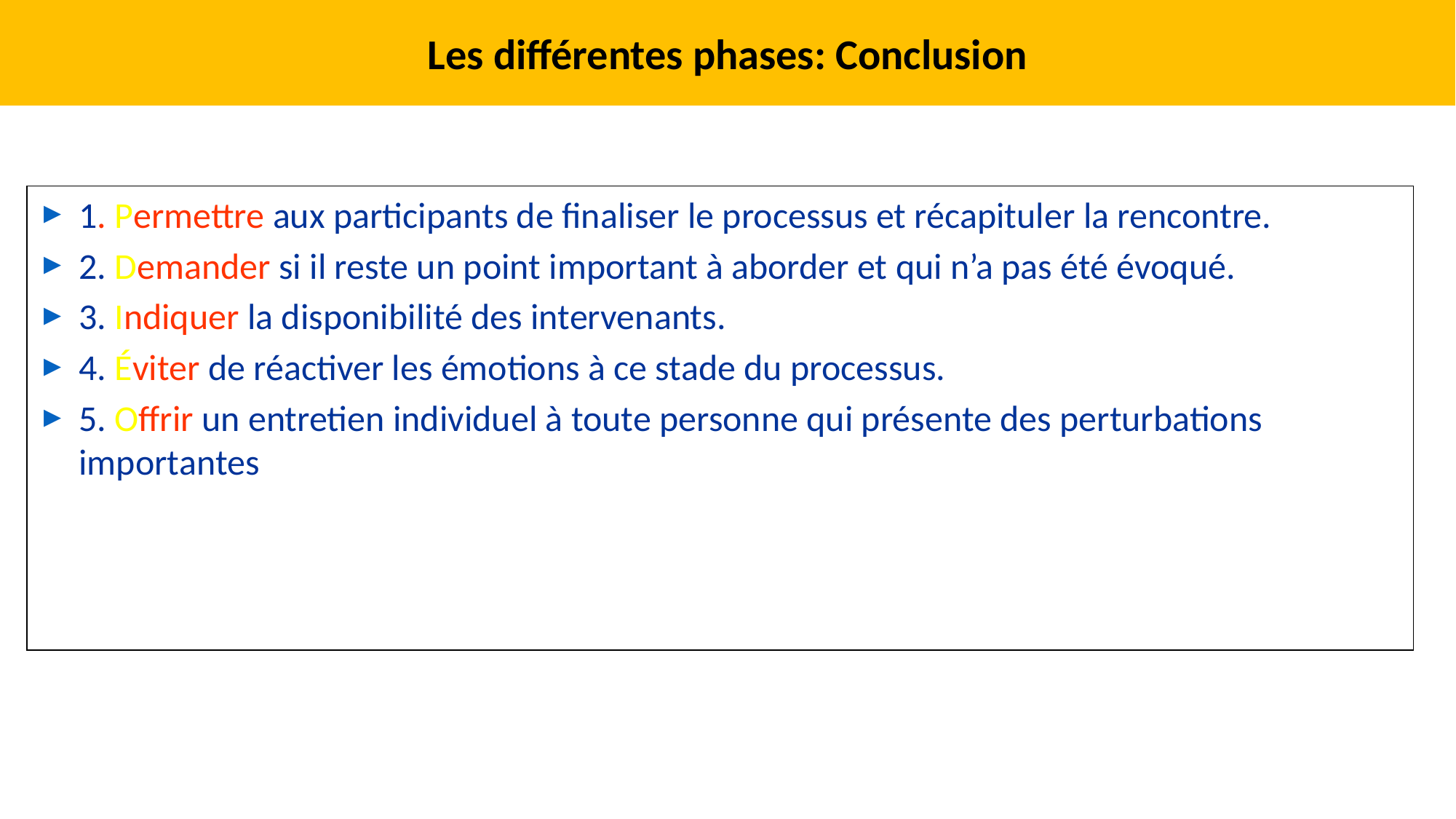

Les différentes phases: Conclusion
1. Permettre aux participants de finaliser le processus et récapituler la rencontre.
2. Demander si il reste un point important à aborder et qui n’a pas été évoqué.
3. Indiquer la disponibilité des intervenants.
4. Éviter de réactiver les émotions à ce stade du processus.
5. Offrir un entretien individuel à toute personne qui présente des perturbations importantes